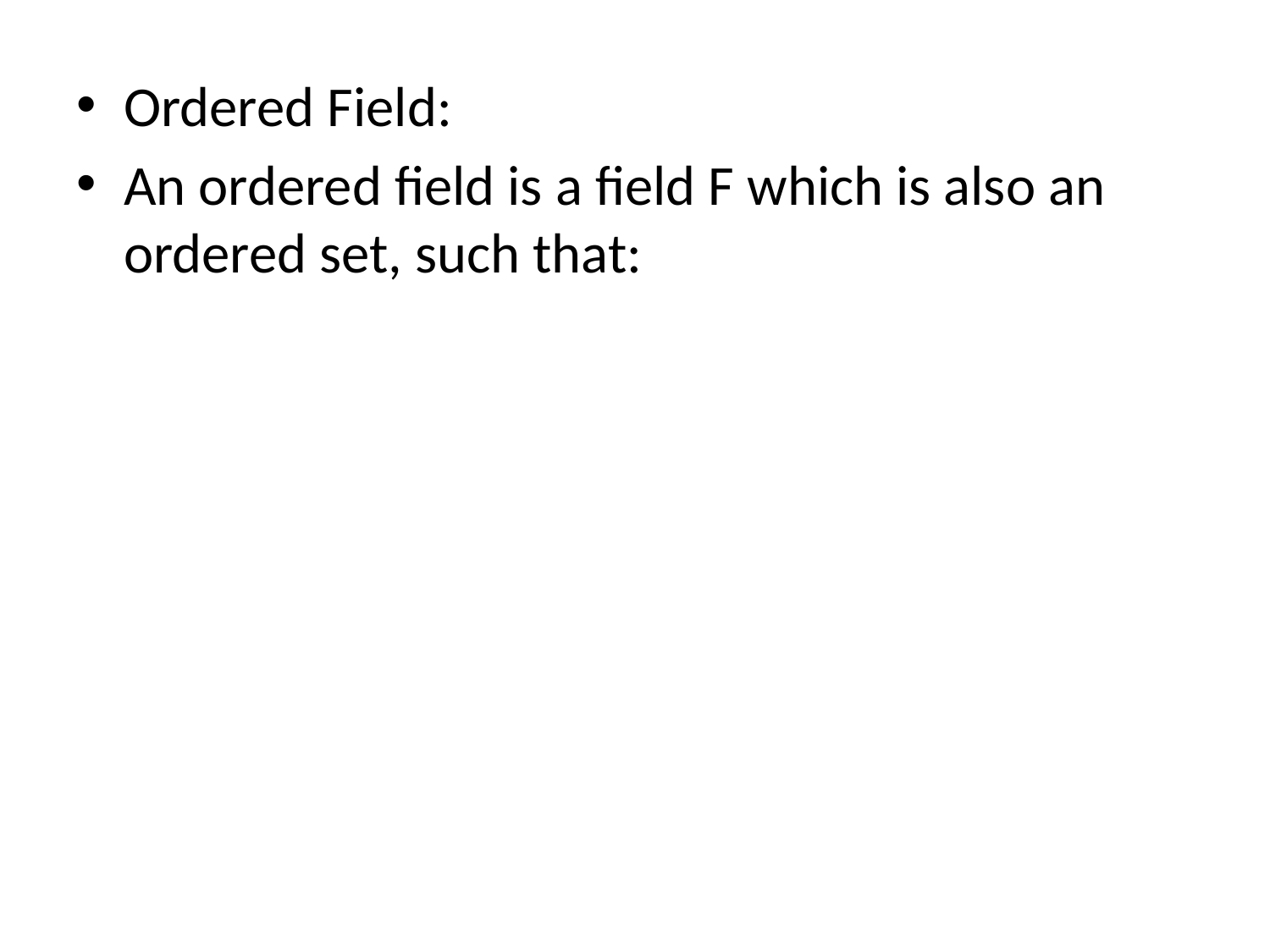

Ordered Field:
An ordered field is a field F which is also an ordered set, such that: